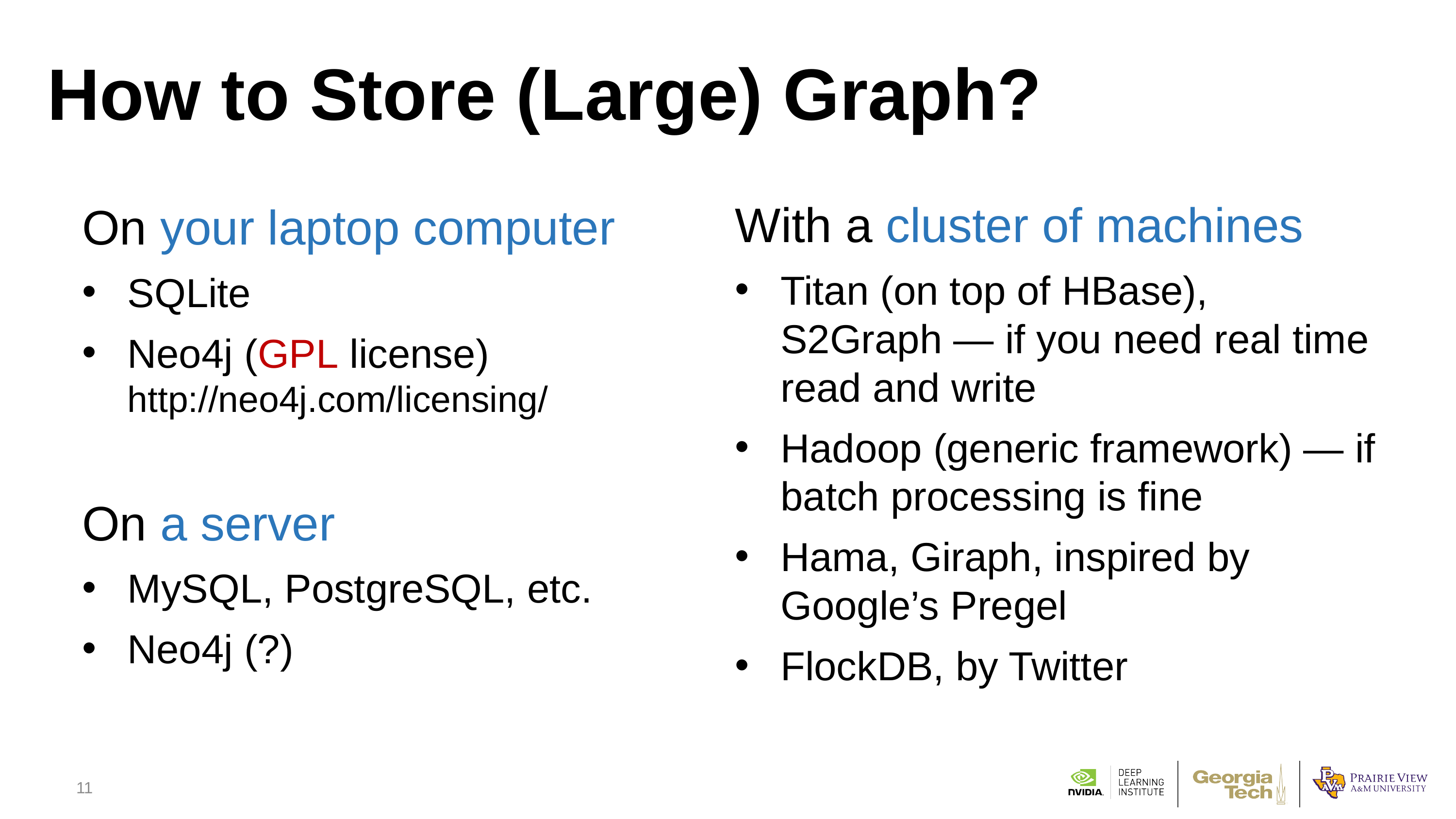

# How to Store (Large) Graph?
With a cluster of machines
Titan (on top of HBase), S2Graph — if you need real time read and write
Hadoop (generic framework) — if batch processing is fine
Hama, Giraph, inspired by Google’s Pregel
FlockDB, by Twitter
On your laptop computer
SQLite
Neo4j (GPL license)
http://neo4j.com/licensing/

On a server
MySQL, PostgreSQL, etc.
Neo4j (?)